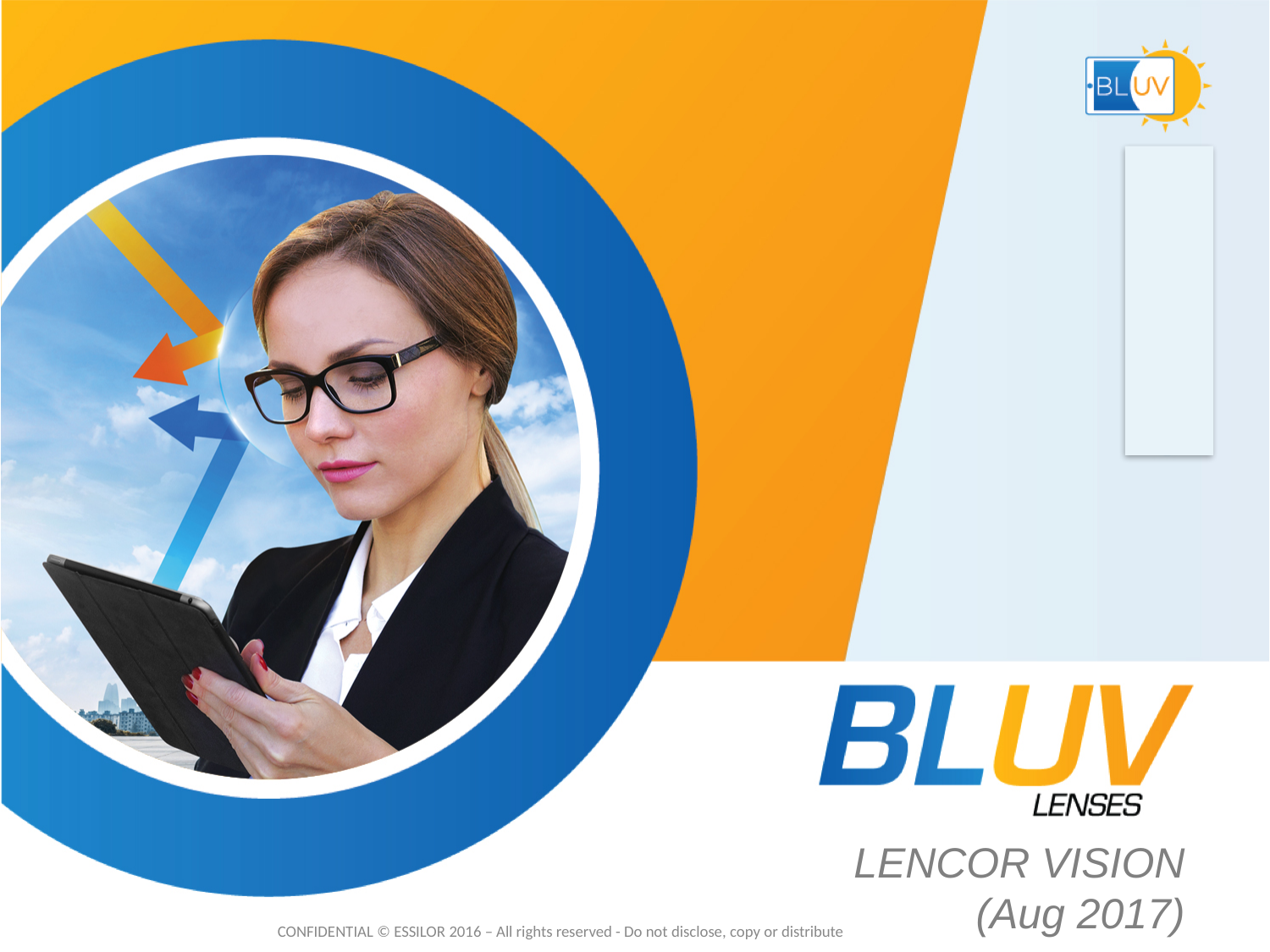

LENCOR VISION
(Aug 2017)
CONFIDENTIAL © ESSILOR 2016 – All rights reserved - Do not disclose, copy or distribute